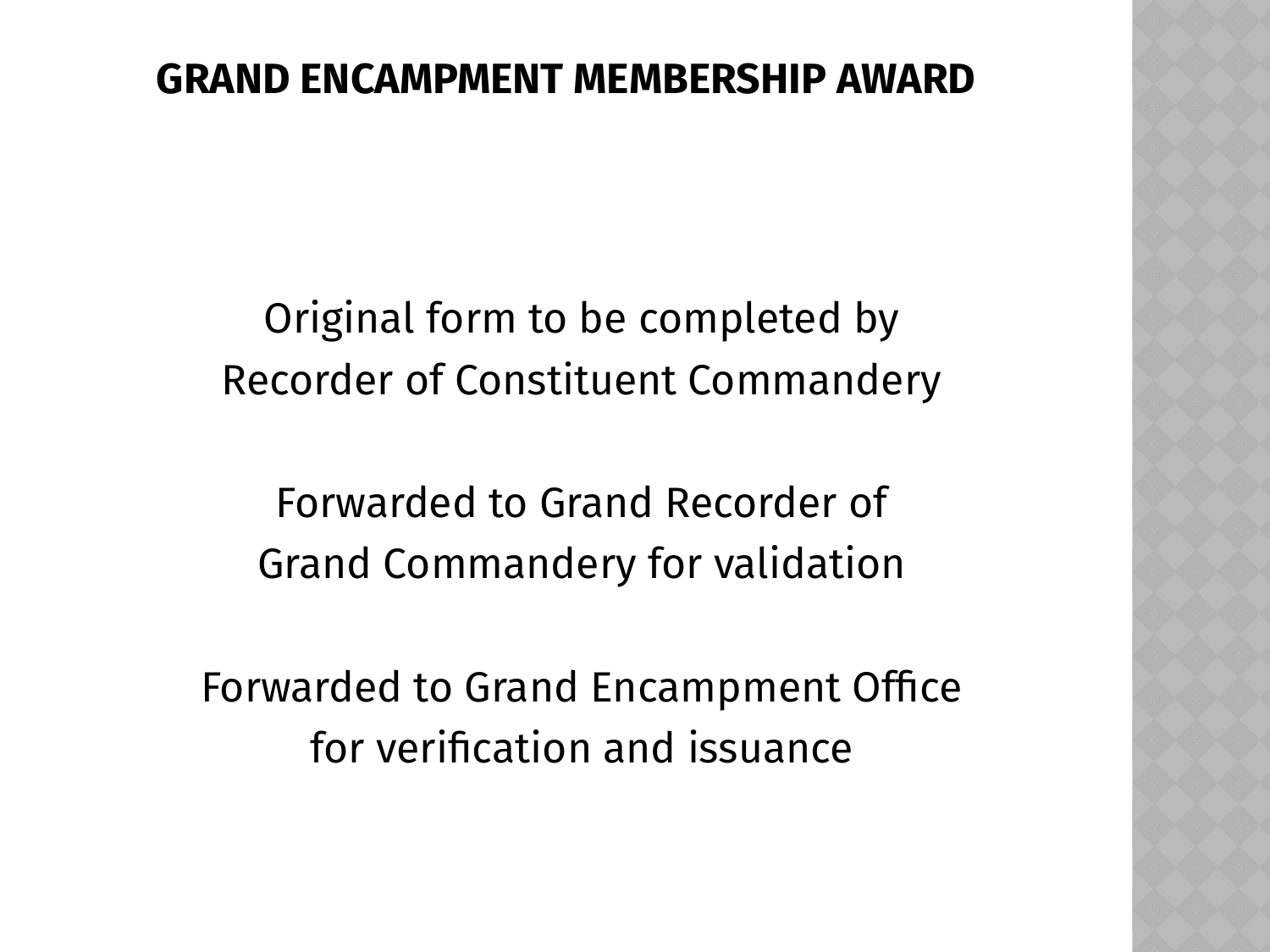

# Grand Encampment Membership Award

Original form to be completed by
Recorder of Constituent Commandery

Forwarded to Grand Recorder of
Grand Commandery for validation

Forwarded to Grand Encampment Office
for verification and issuance